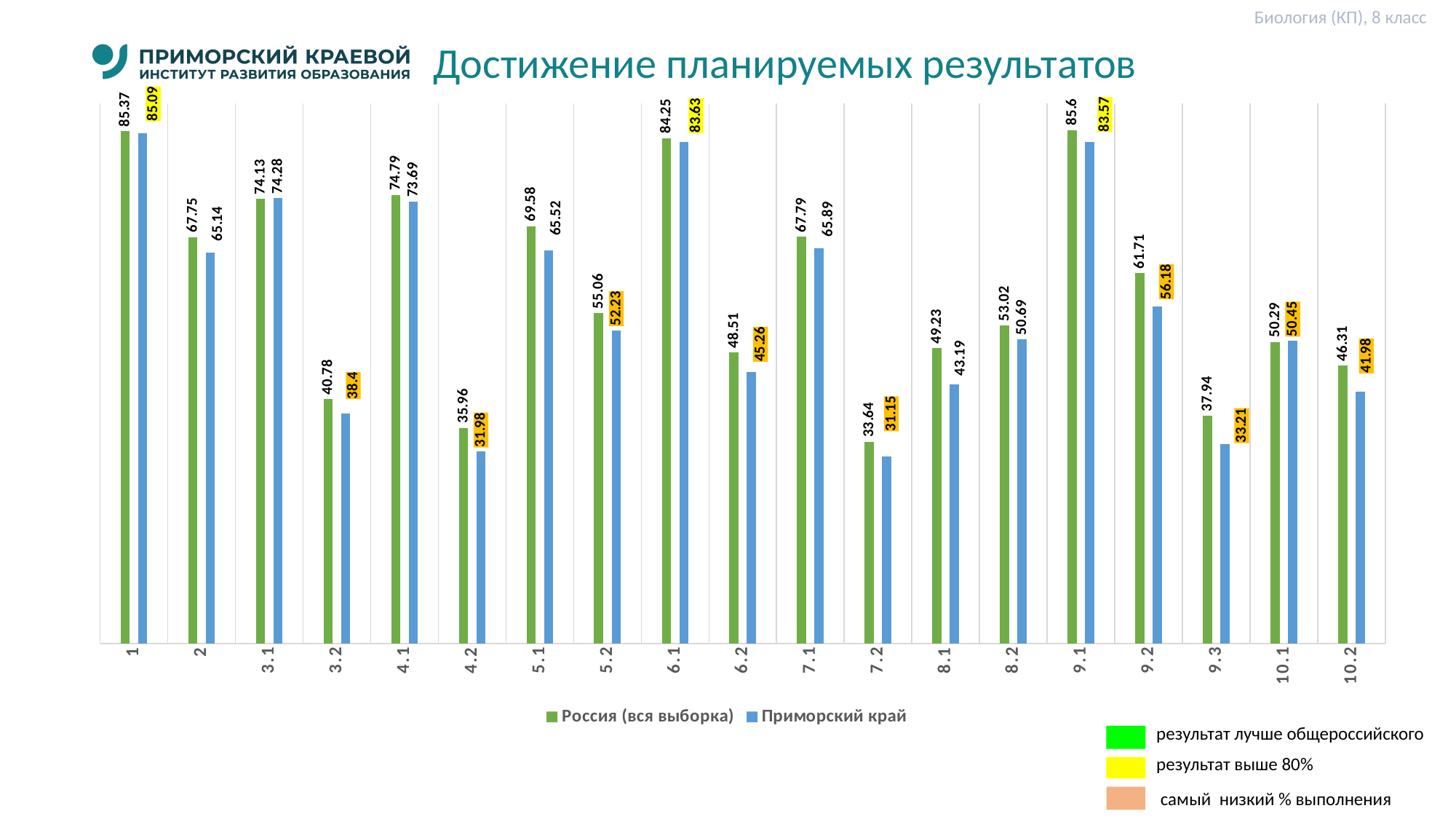

Биология (КП), 8 класс
# Достижение планируемых результатов

### Chart

| Category | Россия (вся выборка) | Приморский край |
|---|---|---|
| 1 | 85.37 | 85.09 |
| 2 | 67.75 | 65.14 |
| 3.1 | 74.13 | 74.28 |
| 3.2 | 40.78 | 38.4 |
| 4.1 | 74.79 | 73.69 |
| 4.2 | 35.96 | 31.98 |
| 5.1 | 69.58 | 65.52 |
| 5.2 | 55.06 | 52.23 |
| 6.1 | 84.25 | 83.63 |
| 6.2 | 48.51 | 45.26 |
| 7.1 | 67.79 | 65.89 |
| 7.2 | 33.64 | 31.15 |
| 8.1 | 49.23 | 43.19 |
| 8.2 | 53.02 | 50.69 |
| 9.1 | 85.6 | 83.57 |
| 9.2 | 61.71 | 56.18 |
| 9.3 | 37.94 | 33.21 |
| 10.1 | 50.29 | 50.45 |
| 10.2 | 46.31 | 41.98 |
результат лучше общероссийского

результат выше 80%

 самый  низкий % выполнения